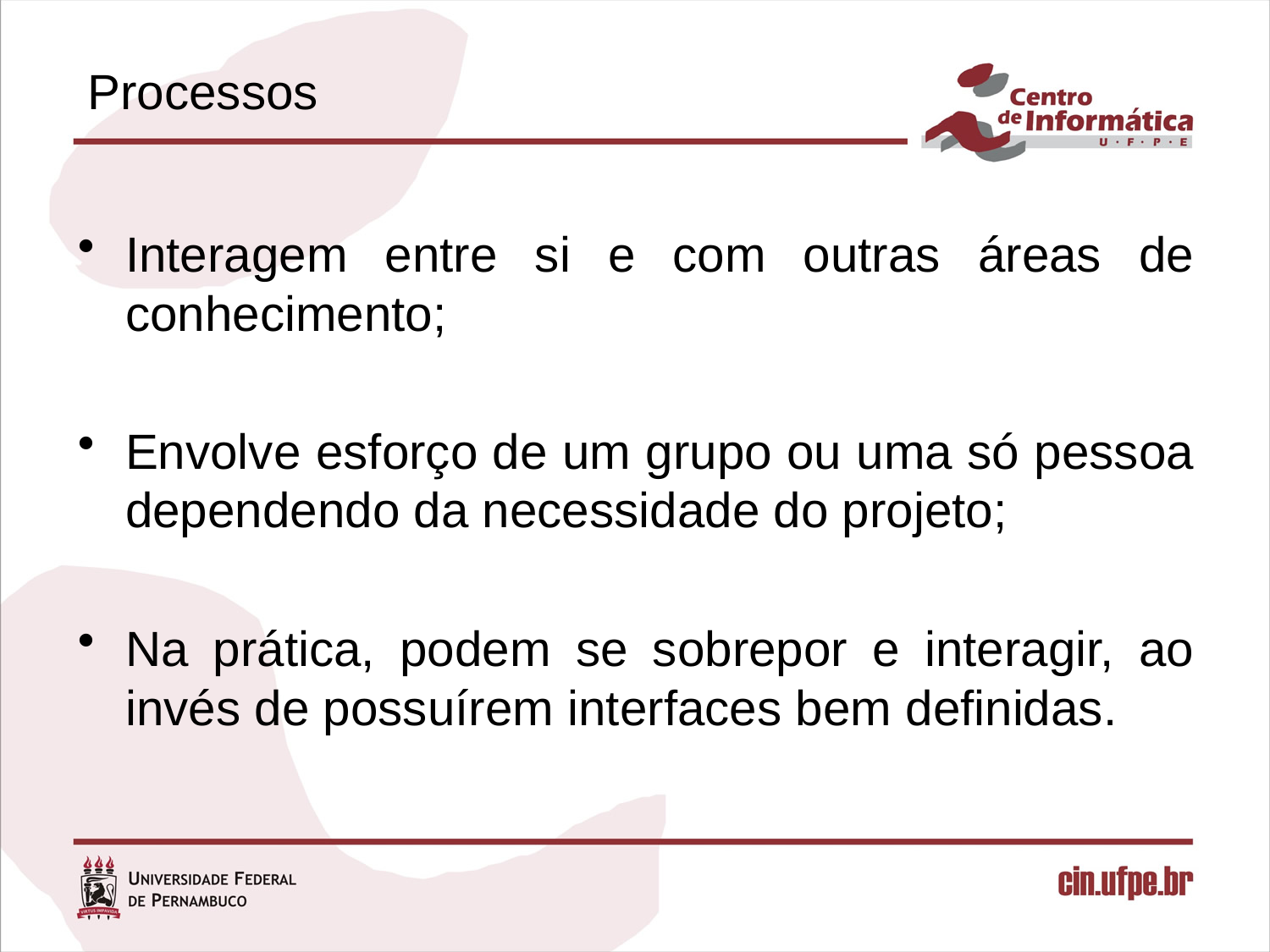

# Processos
Interagem entre si e com outras áreas de conhecimento;

Envolve esforço de um grupo ou uma só pessoa dependendo da necessidade do projeto;

Na prática, podem se sobrepor e interagir, ao invés de possuírem interfaces bem definidas.